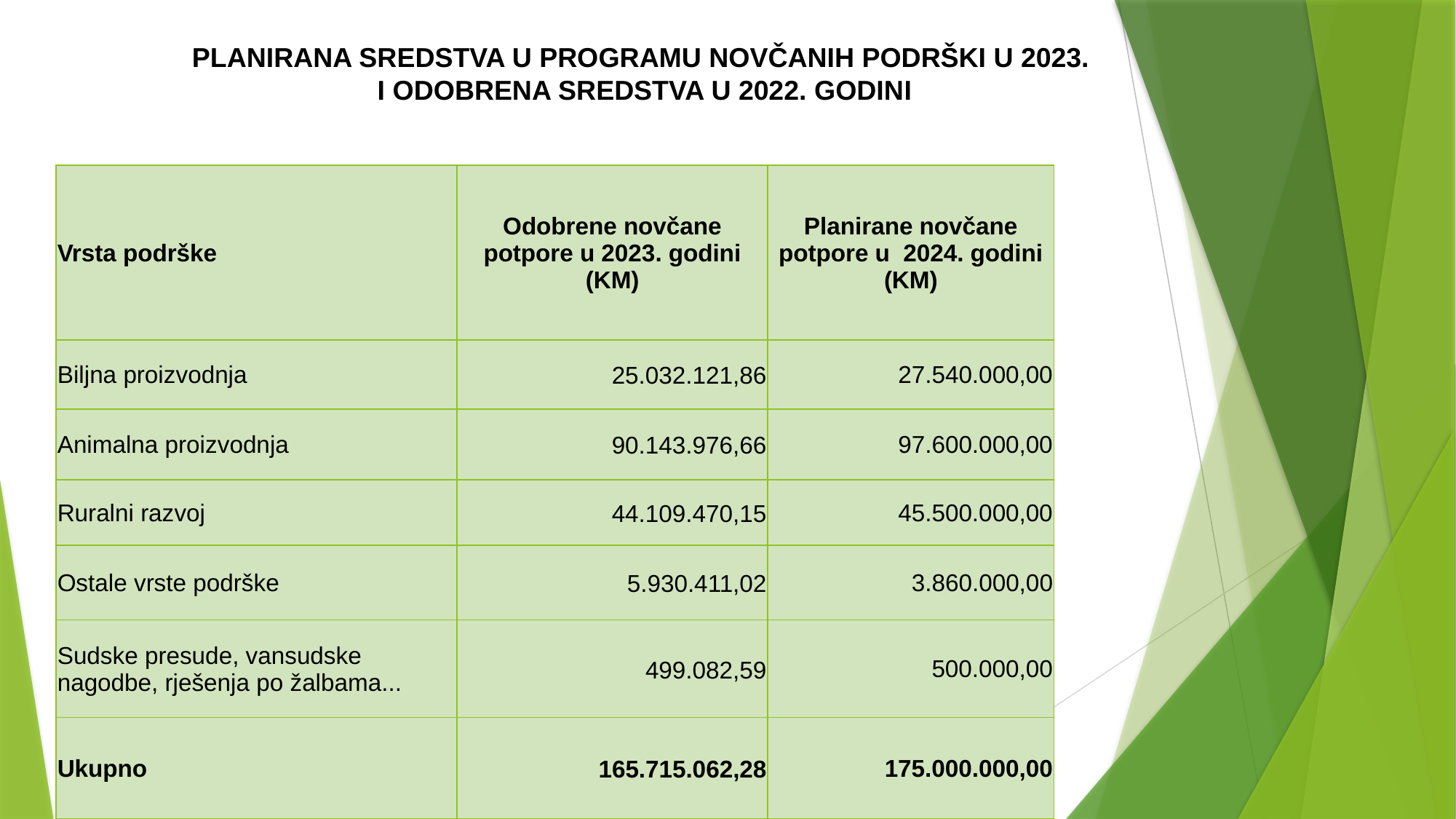

# PLANIRANA SREDSTVA U PROGRAMU NOVČANIH PODRŠKI U 2023. I ODOBRENA SREDSTVA U 2022. GODINI
| Vrsta podrške | Odobrene novčane potpore u 2023. godini (KM) | Planirane novčane potpore u 2024. godini (KM) |
| --- | --- | --- |
| Biljna proizvodnja | 25.032.121,86 | 27.540.000,00 |
| Animalna proizvodnja | 90.143.976,66 | 97.600.000,00 |
| Ruralni razvoj | 44.109.470,15 | 45.500.000,00 |
| Ostale vrste podrške | 5.930.411,02 | 3.860.000,00 |
| Sudske presude, vansudske nagodbe, rješenja po žalbama... | 499.082,59 | 500.000,00 |
| Ukupno | 165.715.062,28 | 175.000.000,00 |